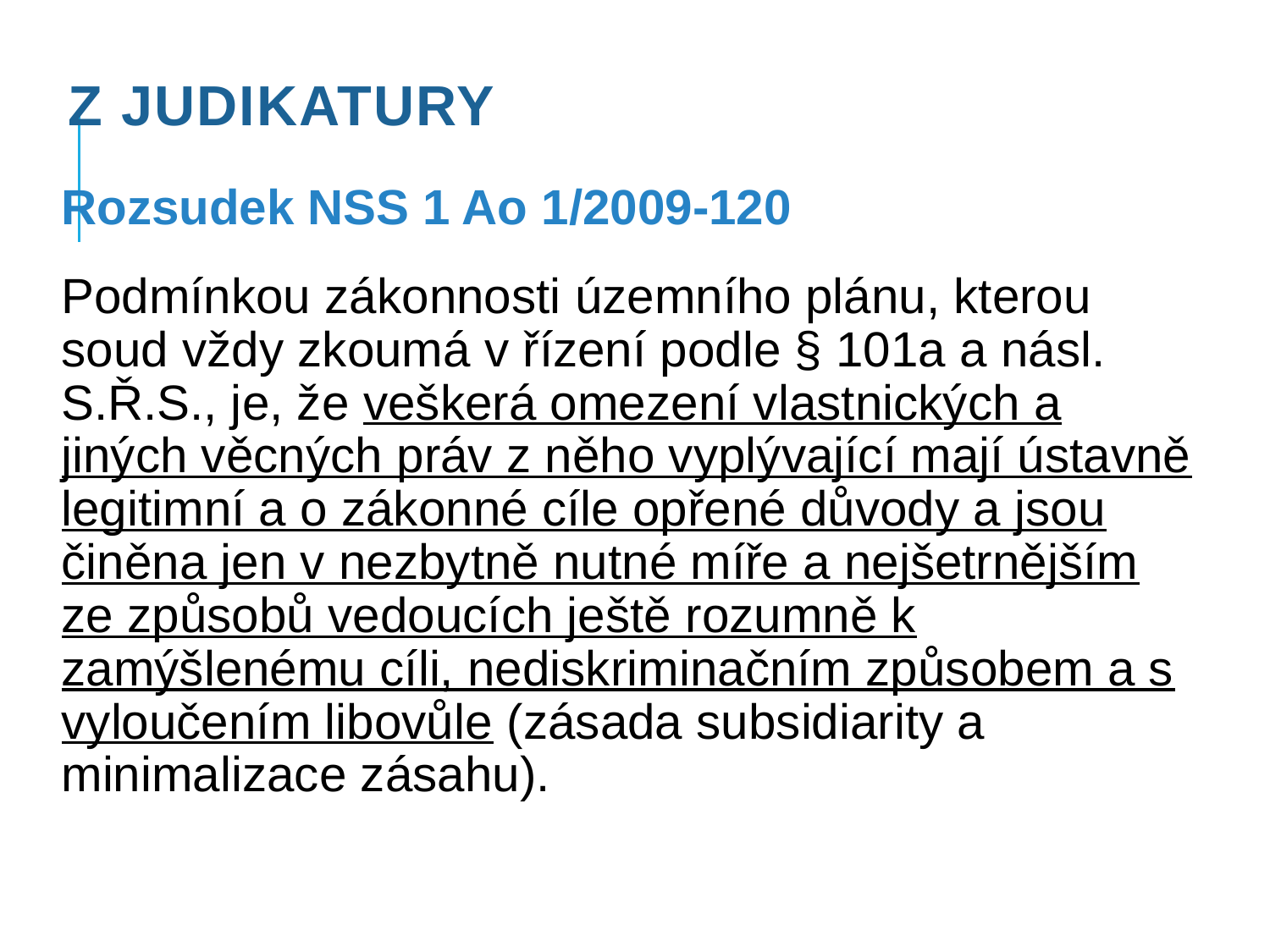

# Z judikatury
Rozsudek NSS 1 Ao 1/2009-120
Podmínkou zákonnosti územního plánu, kterou soud vždy zkoumá v řízení podle § 101a a násl. S.Ř.S., je, že veškerá omezení vlastnických a jiných věcných práv z něho vyplývající mají ústavně legitimní a o zákonné cíle opřené důvody a jsou činěna jen v nezbytně nutné míře a nejšetrnějším ze způsobů vedoucích ještě rozumně k zamýšlenému cíli, nediskriminačním způsobem a s vyloučením libovůle (zásada subsidiarity a minimalizace zásahu).